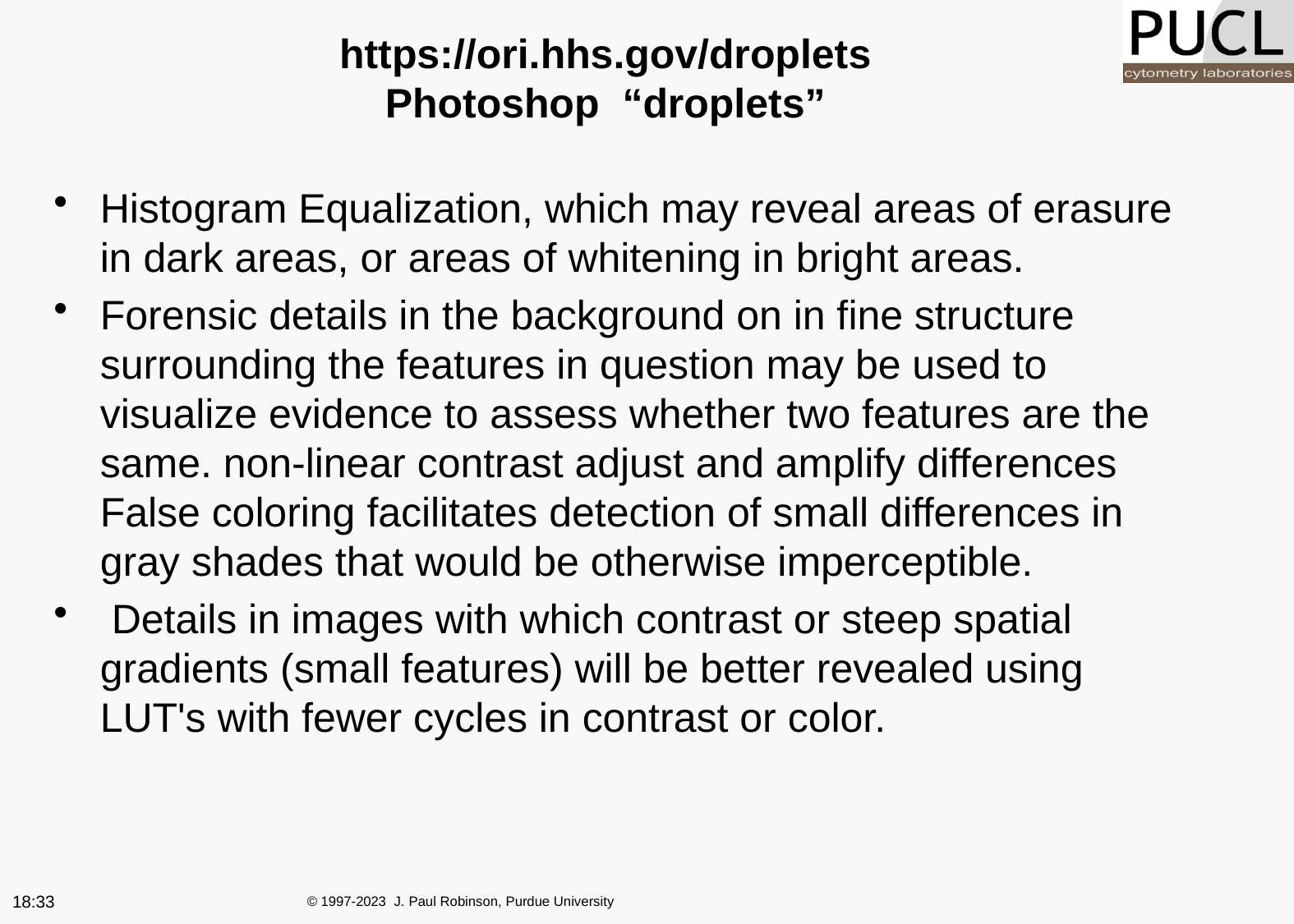

# https://ori.hhs.gov/droplets Photoshop  “droplets”
Histogram Equalization, which may reveal areas of erasure in dark areas, or areas of whitening in bright areas.
Forensic details in the background on in fine structure surrounding the features in question may be used to visualize evidence to assess whether two features are the same. non-linear contrast adjust and amplify differences False coloring facilitates detection of small differences in gray shades that would be otherwise imperceptible.
 Details in images with which contrast or steep spatial gradients (small features) will be better revealed using LUT's with fewer cycles in contrast or color.
18:33